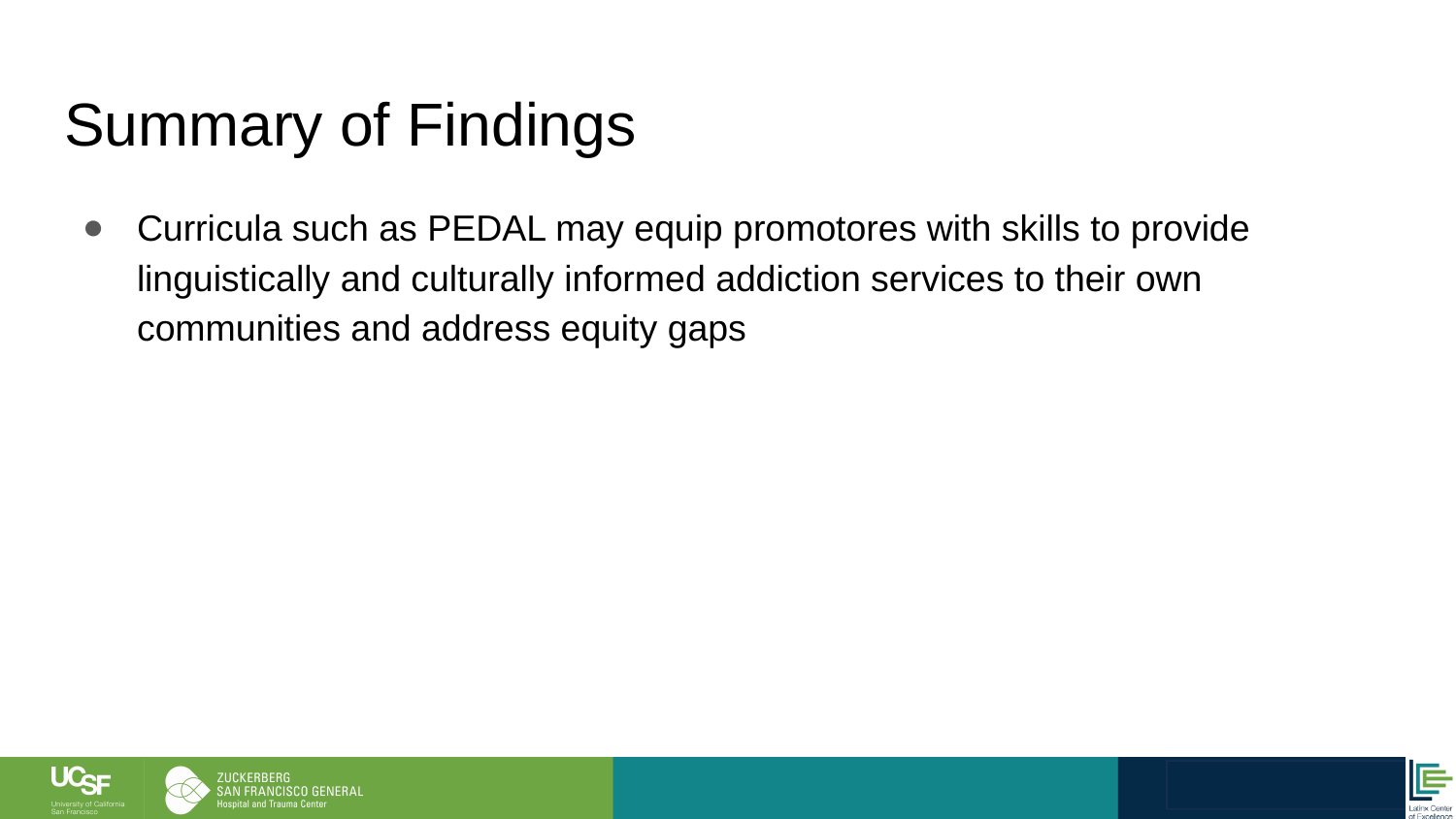

# Summary of Findings
Curricula such as PEDAL may equip promotores with skills to provide linguistically and culturally informed addiction services to their own communities and address equity gaps